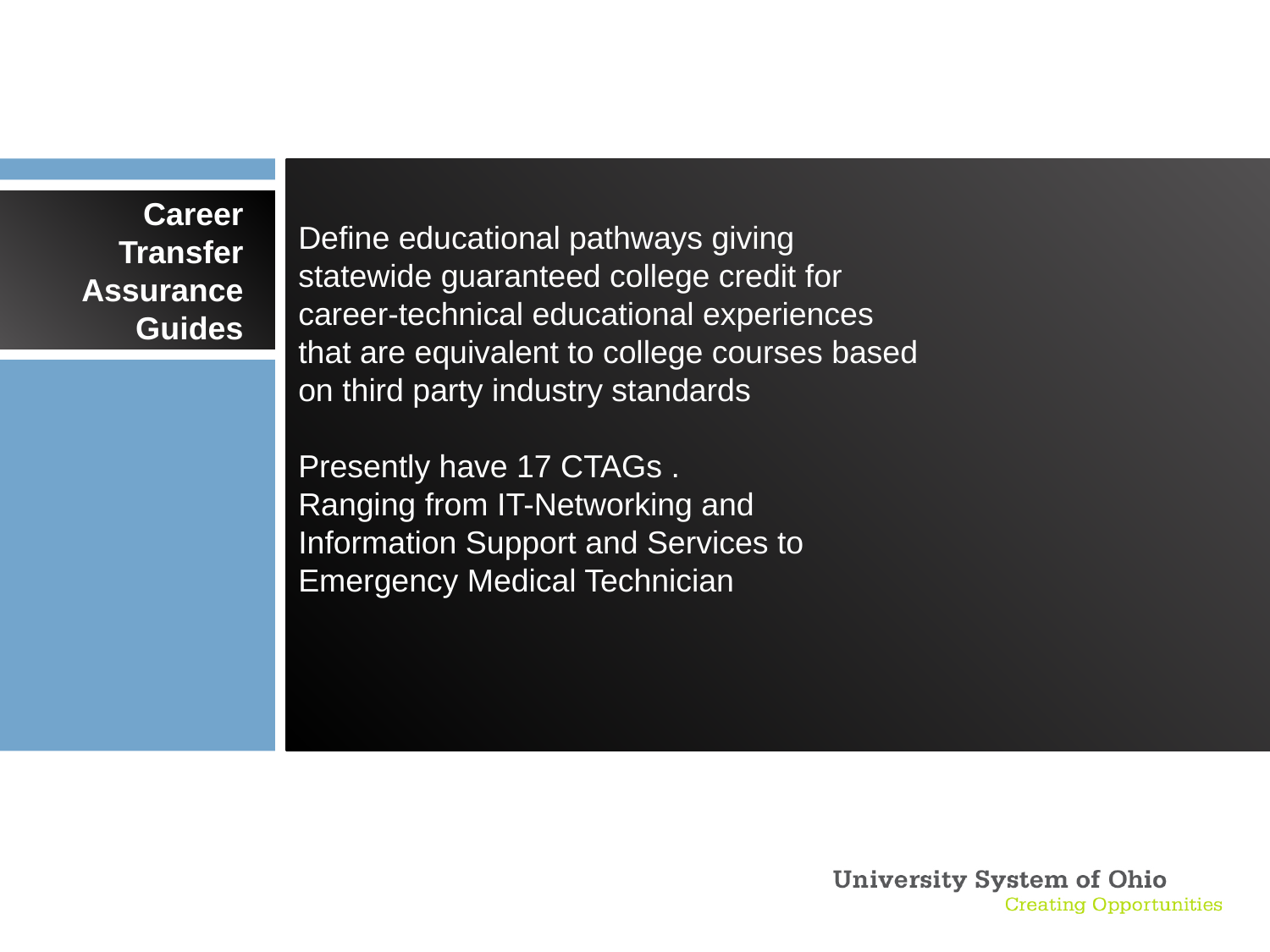

# Career Transfer Assurance Guides
Define educational pathways giving statewide guaranteed college credit for career-technical educational experiences that are equivalent to college courses based on third party industry standards

Presently have 17 CTAGs .
Ranging from IT-Networking and Information Support and Services to Emergency Medical Technician